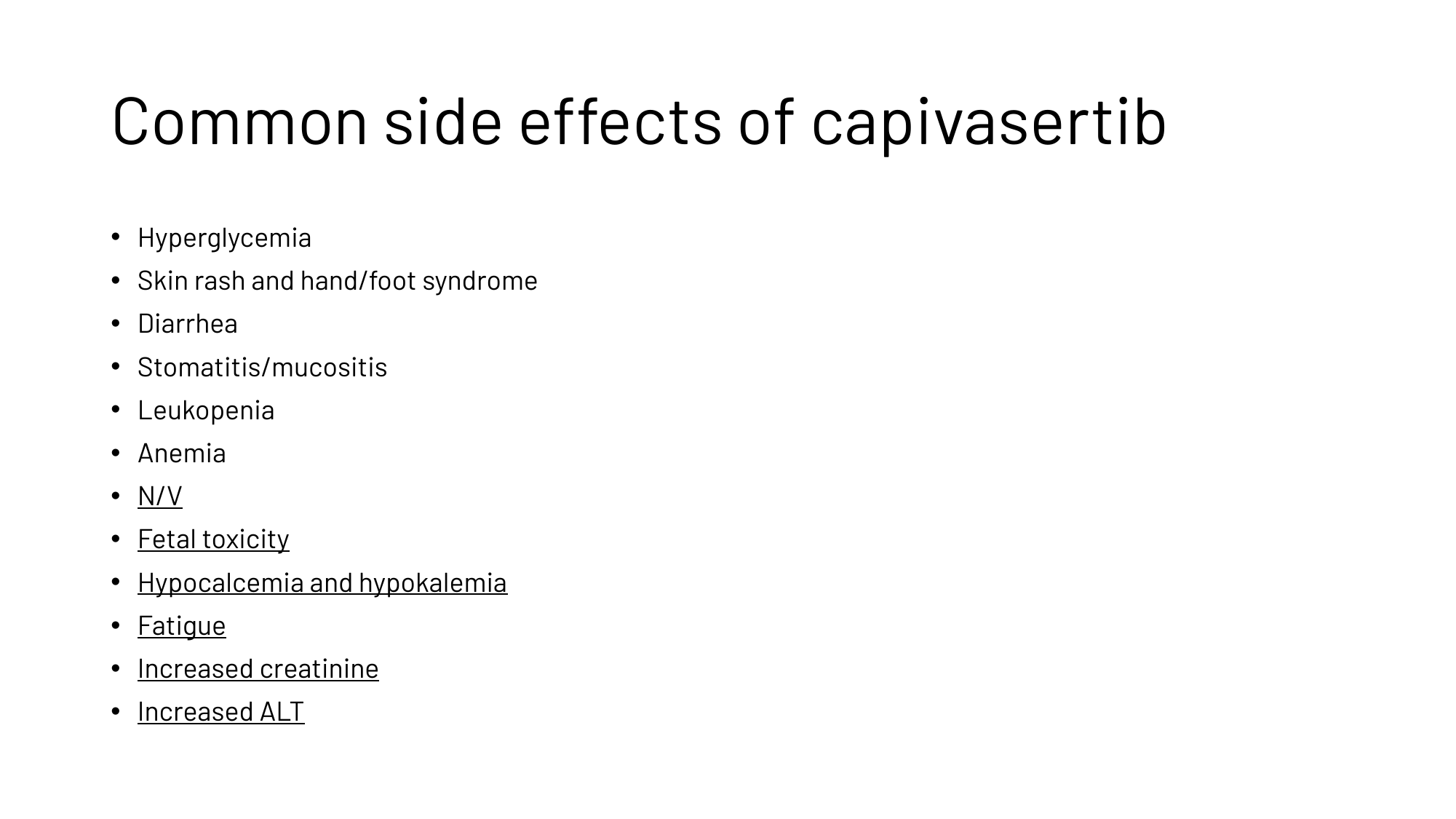

# Common side effects of capivasertib
Hyperglycemia
Skin rash and hand/foot syndrome
Diarrhea
Stomatitis/mucositis
Leukopenia
Anemia
N/V
Fetal toxicity
Hypocalcemia and hypokalemia
Fatigue
Increased creatinine
Increased ALT